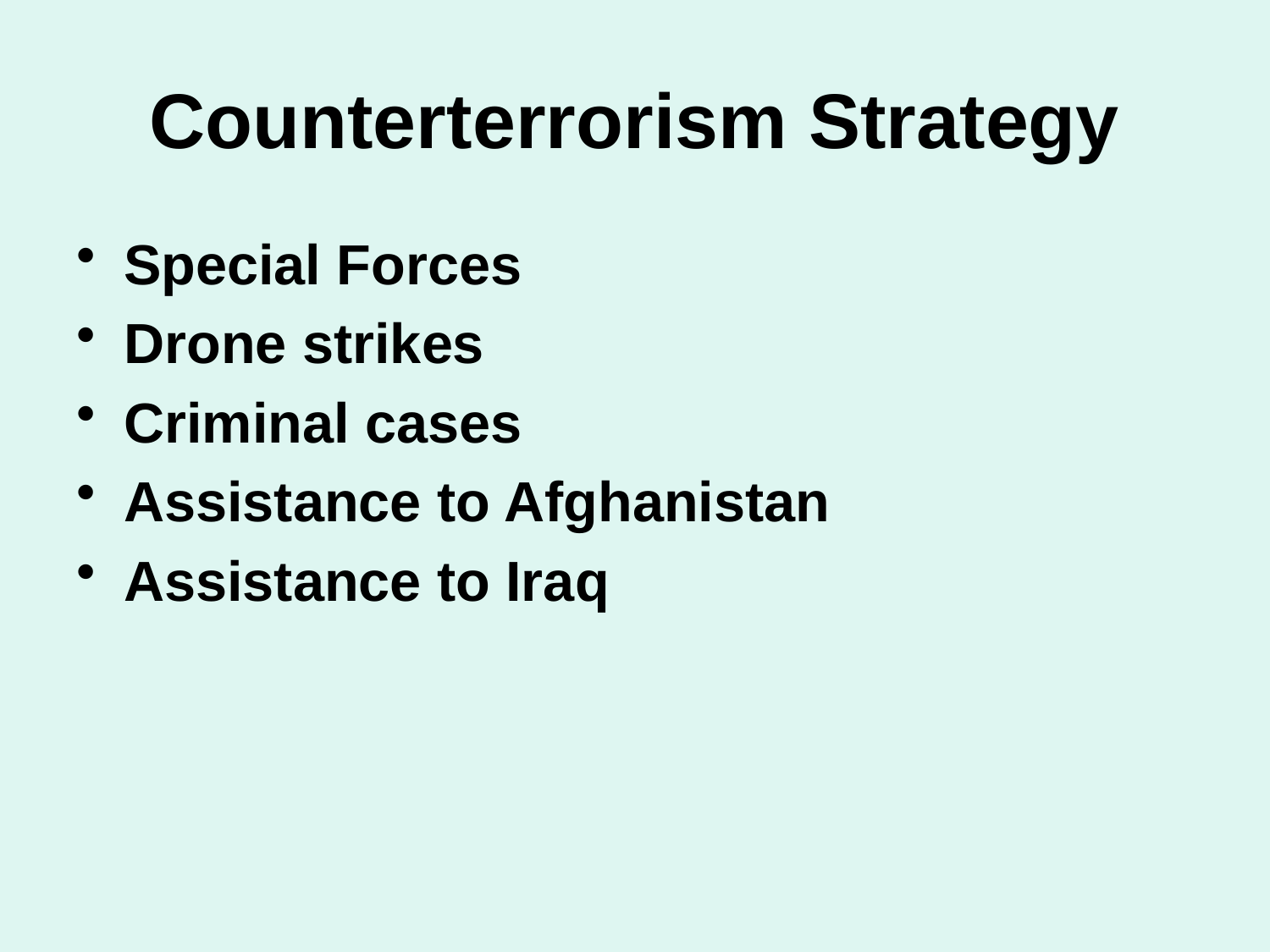

# Counterterrorism Strategy
Special Forces
Drone strikes
Criminal cases
Assistance to Afghanistan
Assistance to Iraq